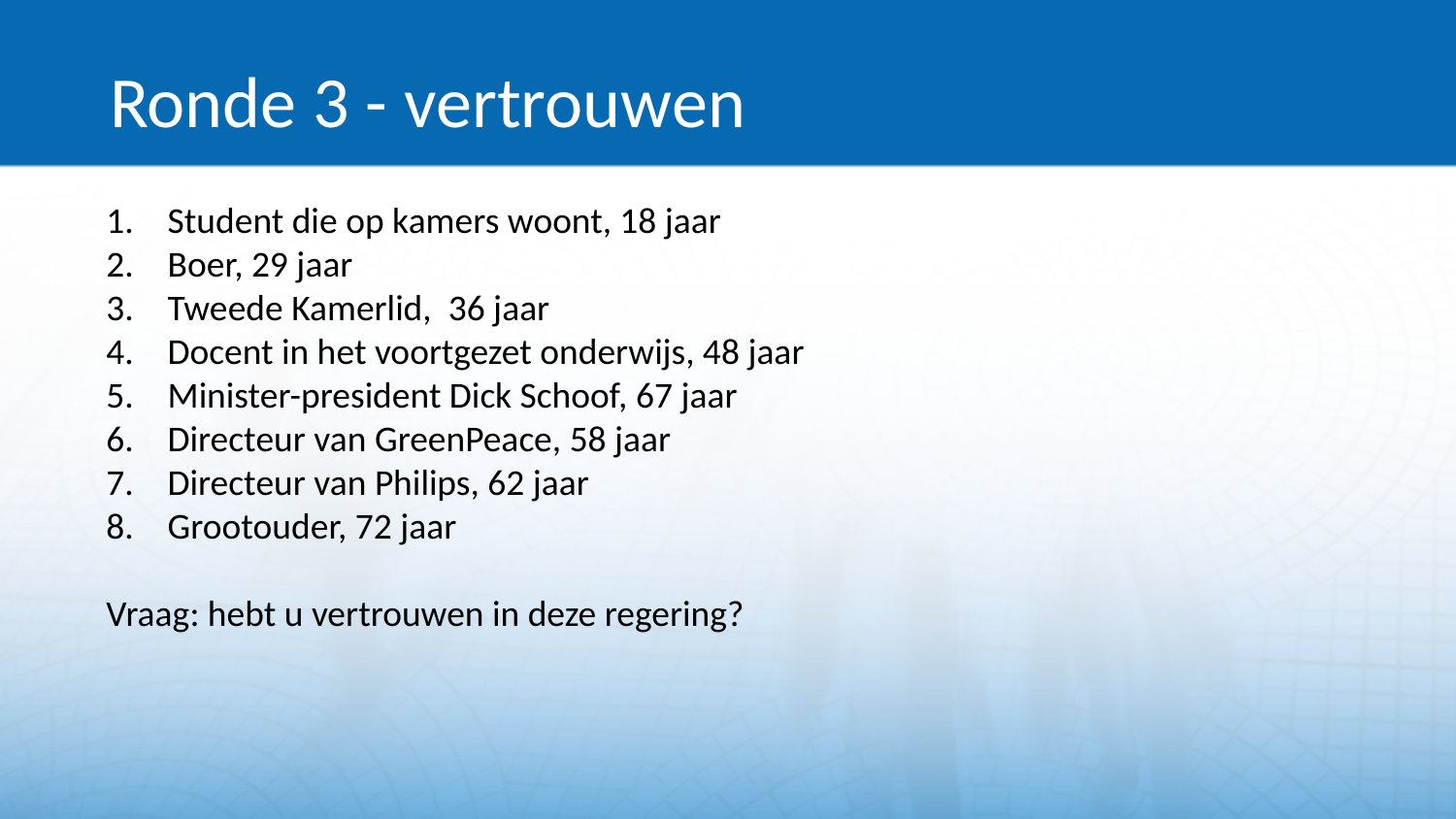

# Ronde 3 - vertrouwen
Student die op kamers woont, 18 jaar
Boer, 29 jaar
Tweede Kamerlid,  36 jaar
Docent in het voortgezet onderwijs, 48 jaar
Minister-president Dick Schoof, 67 jaar
Directeur van GreenPeace, 58 jaar
Directeur van Philips, 62 jaar
Grootouder, 72 jaar

Vraag: hebt u vertrouwen in deze regering?